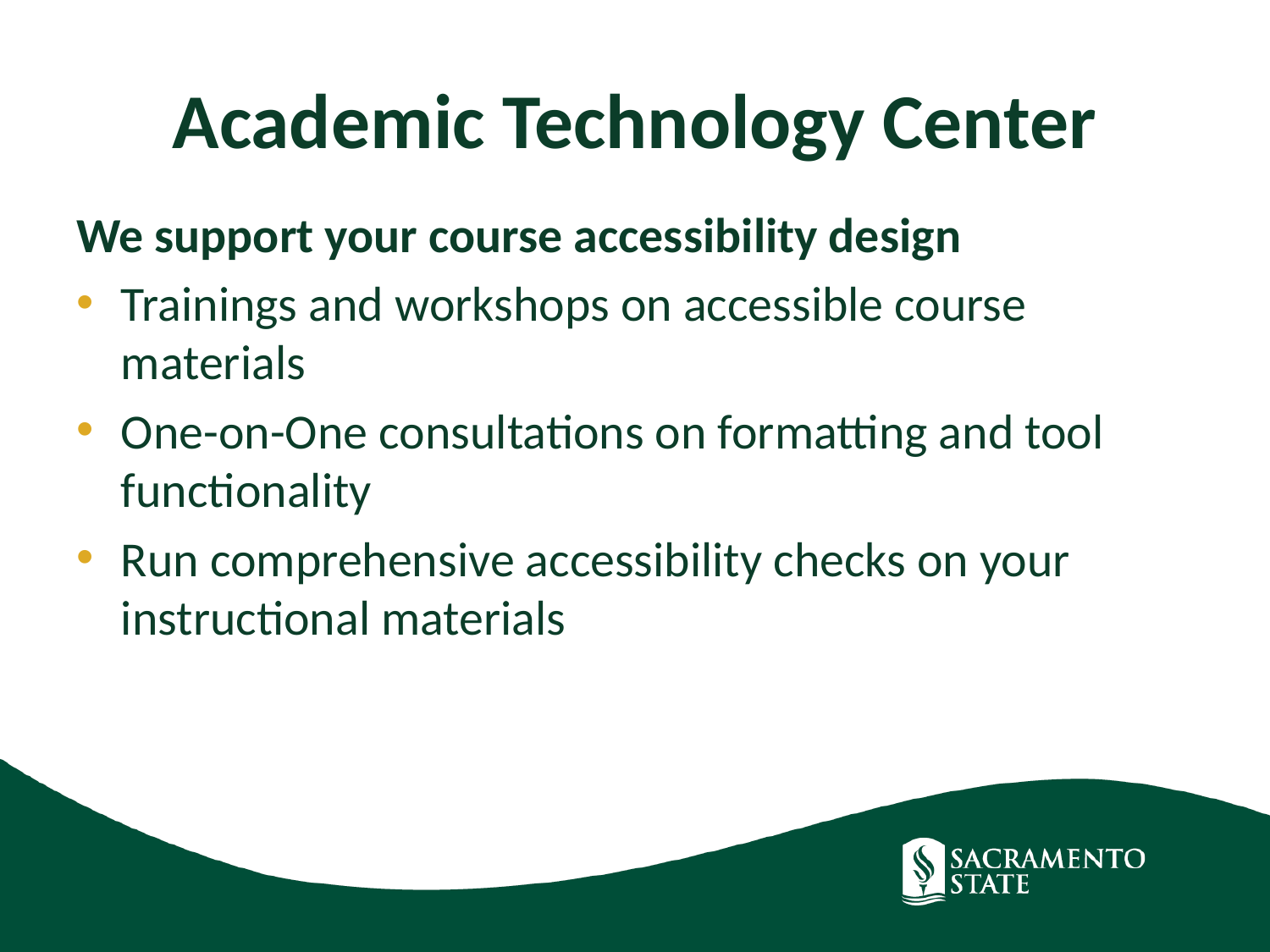

# Academic Technology Center
We support your course accessibility design
Trainings and workshops on accessible course materials
One-on-One consultations on formatting and tool functionality
Run comprehensive accessibility checks on your instructional materials